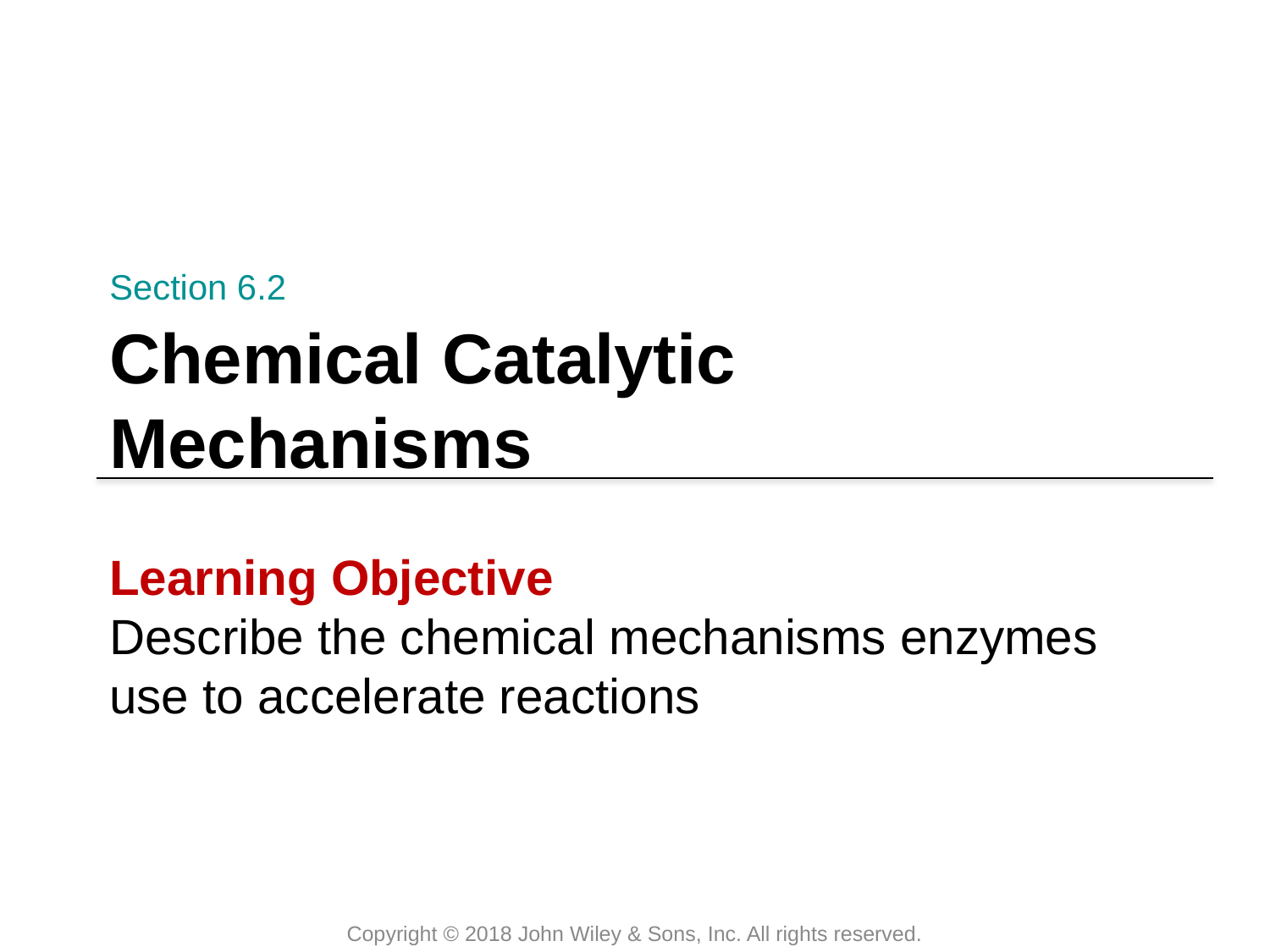

Section 6.2
# Chemical Catalytic Mechanisms
Learning Objective
Describe the chemical mechanisms enzymes use to accelerate reactions
Copyright © 2018 John Wiley & Sons, Inc. All rights reserved.